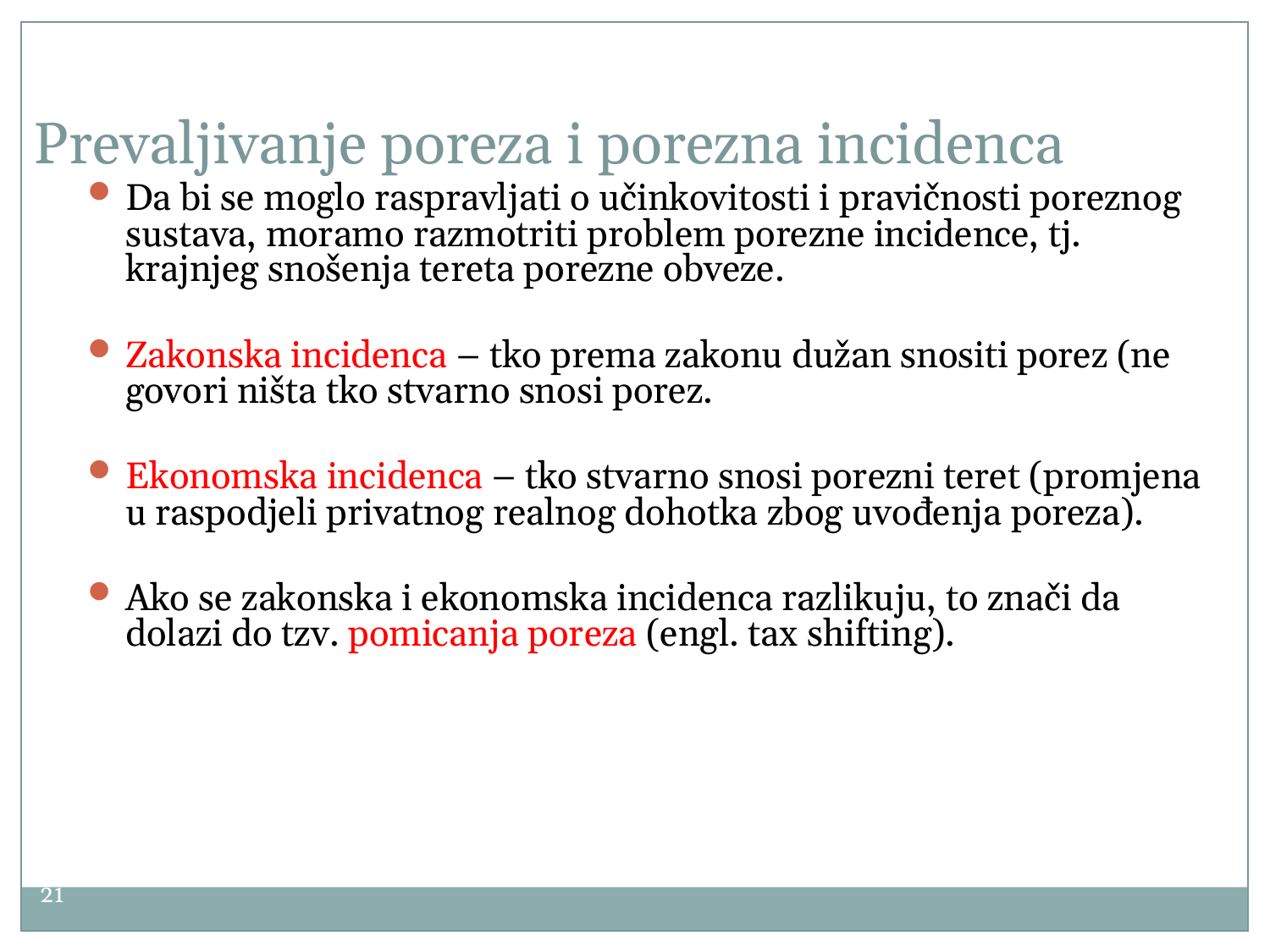

Prevaljivanje poreza i porezna incidenca
Da bi se moglo raspravljati o učinkovitosti i pravičnosti poreznog sustava, moramo razmotriti problem porezne incidence, tj. krajnjeg snošenja tereta porezne obveze.

Zakonska incidenca – tko prema zakonu dužan snositi porez (ne govori ništa tko stvarno snosi porez.

Ekonomska incidenca – tko stvarno snosi porezni teret (promjena u raspodjeli privatnog realnog dohotka zbog uvođenja poreza).

Ako se zakonska i ekonomska incidenca razlikuju, to znači da dolazi do tzv. pomicanja poreza (engl. tax shifting).
21